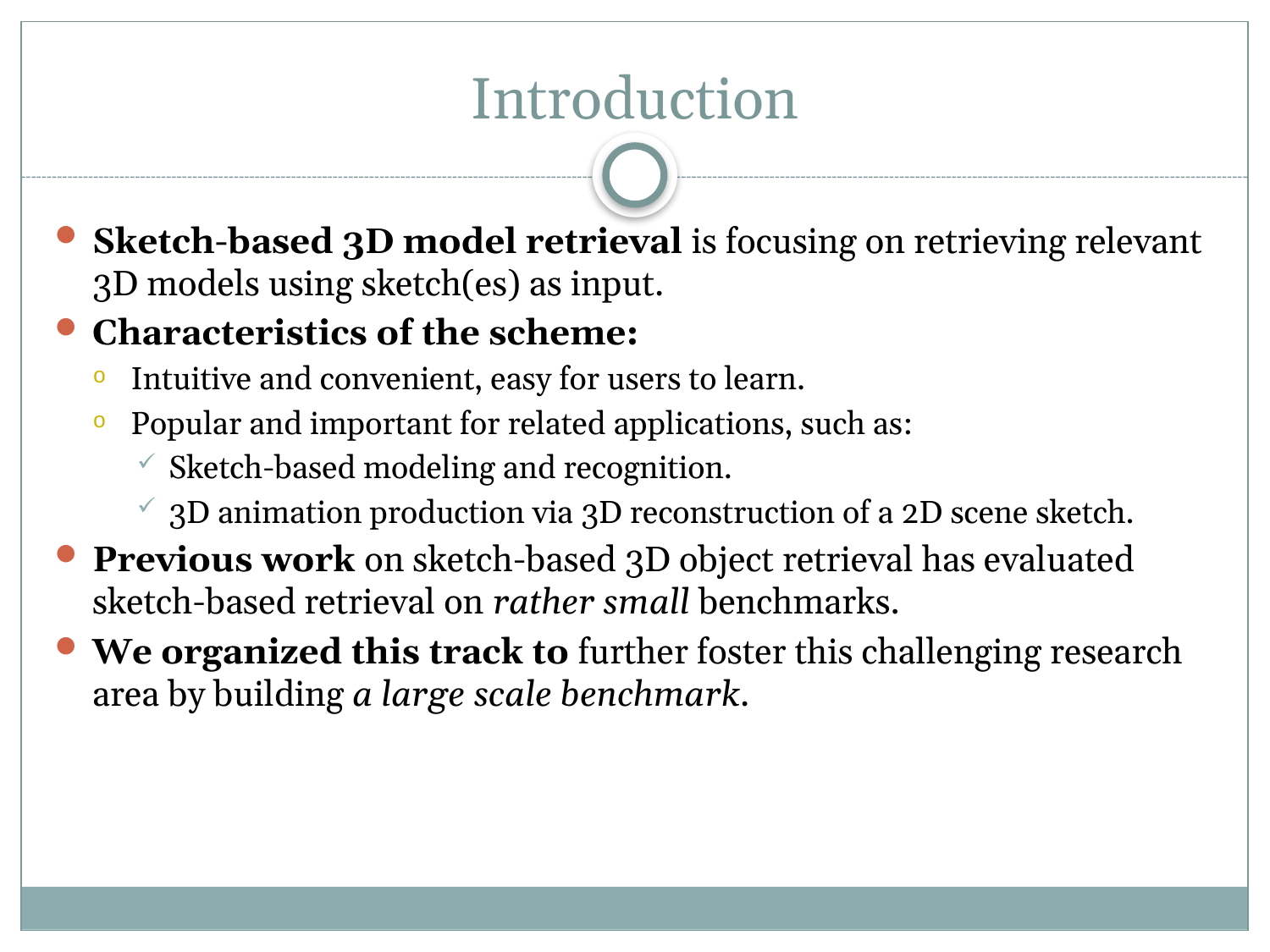

# Introduction
Sketch-based 3D model retrieval is focusing on retrieving relevant 3D models using sketch(es) as input.
Characteristics of the scheme:
Intuitive and convenient, easy for users to learn.
Popular and important for related applications, such as:
Sketch-based modeling and recognition.
3D animation production via 3D reconstruction of a 2D scene sketch.
Previous work on sketch-based 3D object retrieval has evaluated sketch-based retrieval on rather small benchmarks.
We organized this track to further foster this challenging research area by building a large scale benchmark.